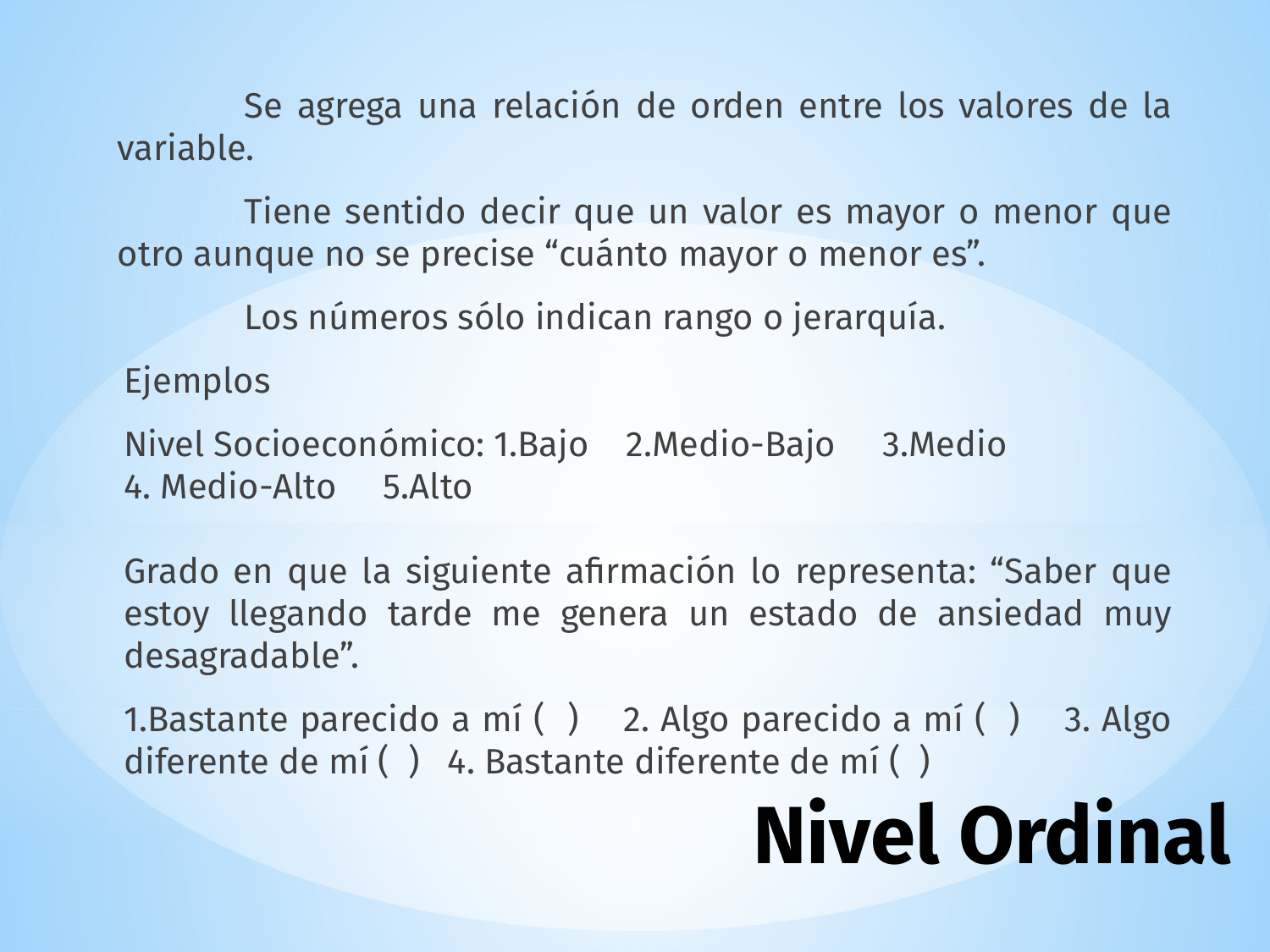

Se agrega una relación de orden entre los valores de la variable.
	Tiene sentido decir que un valor es mayor o menor que otro aunque no se precise “cuánto mayor o menor es”.
	Los números sólo indican rango o jerarquía.
Ejemplos
Nivel Socioeconómico: 1.Bajo    2.Medio-Bajo     3.Medio
4. Medio-Alto     5.Alto

Grado en que la siguiente afirmación lo representa: “Saber que estoy llegando tarde me genera un estado de ansiedad muy desagradable”.
1.Bastante parecido a mí (  )    2. Algo parecido a mí (  )    3. Algo diferente de mí (  )   4. Bastante diferente de mí (  )
# Nivel Ordinal